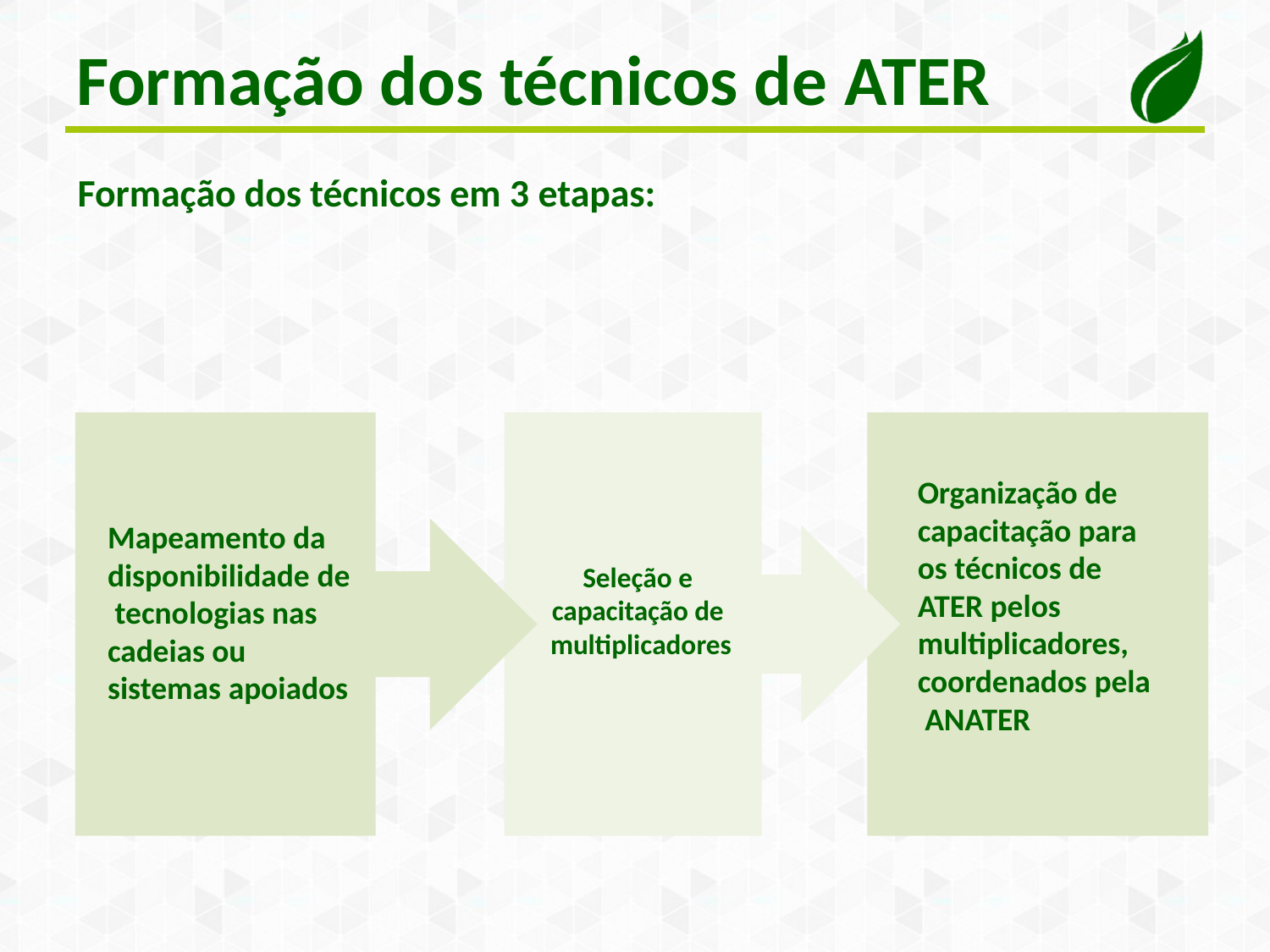

# Formação dos técnicos de ATER

Formação dos técnicos em 3 etapas:

Organização de  capacitação para  os técnicos de  ATER pelos  multiplicadores,  coordenados pela  ANATER
Mapeamento da  disponibilidade de  tecnologias nas  cadeias ou  sistemas apoiados
Seleção e  capacitação de  multiplicadores